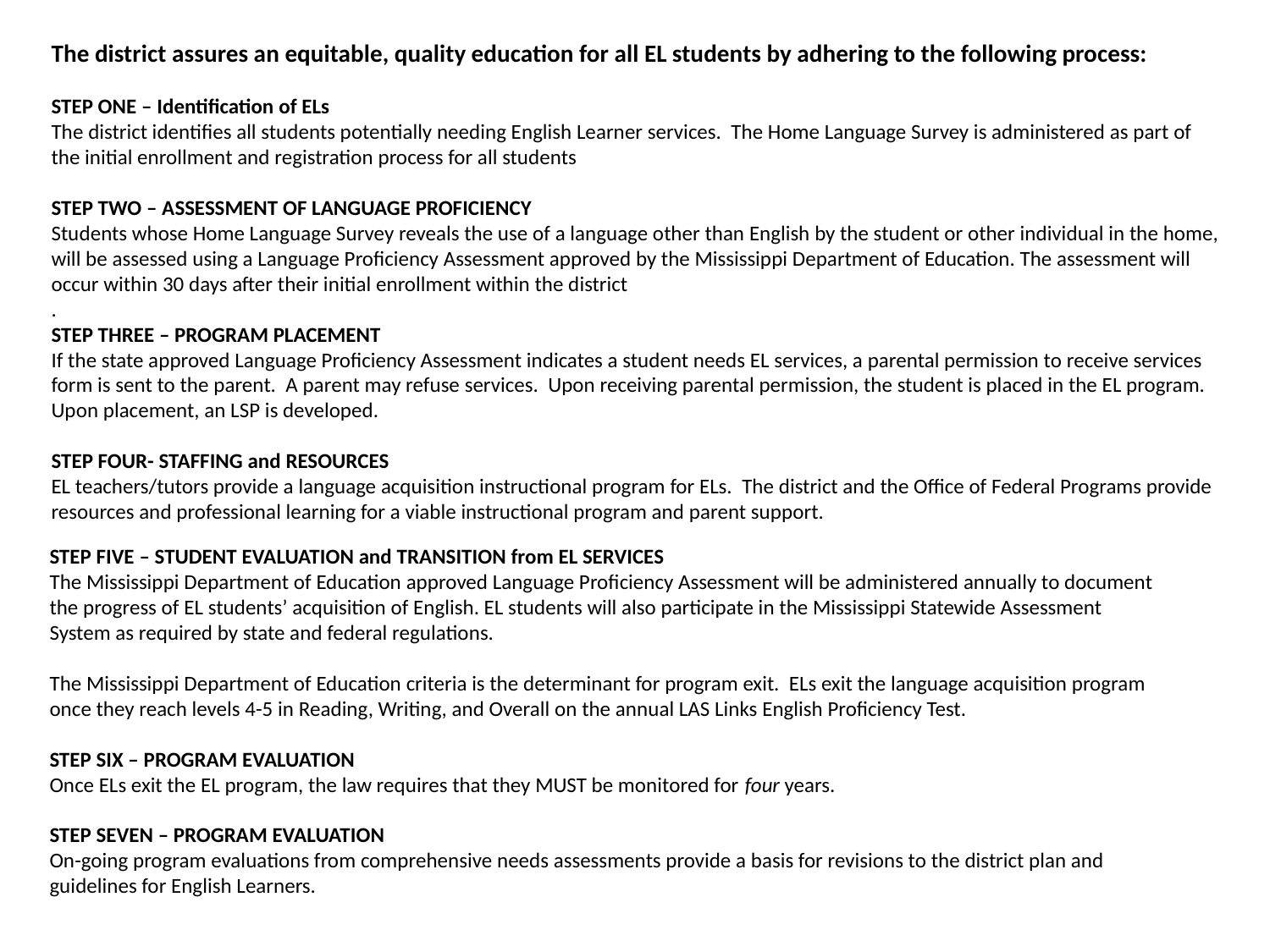

The district assures an equitable, quality education for all EL students by adhering to the following process:

STEP ONE – Identification of ELs
The district identifies all students potentially needing English Learner services.  The Home Language Survey is administered as part of the initial enrollment and registration process for all students

STEP TWO – ASSESSMENT OF LANGUAGE PROFICIENCY
Students whose Home Language Survey reveals the use of a language other than English by the student or other individual in the home, will be assessed using a Language Proficiency Assessment approved by the Mississippi Department of Education. The assessment will occur within 30 days after their initial enrollment within the district
.
STEP THREE – PROGRAM PLACEMENT
If the state approved Language Proficiency Assessment indicates a student needs EL services, a parental permission to receive services form is sent to the parent.  A parent may refuse services.  Upon receiving parental permission, the student is placed in the EL program.  Upon placement, an LSP is developed.

STEP FOUR- STAFFING and RESOURCES
EL teachers/tutors provide a language acquisition instructional program for ELs.  The district and the Office of Federal Programs provide resources and professional learning for a viable instructional program and parent support.

STEP FIVE – STUDENT EVALUATION and TRANSITION from EL SERVICES
The Mississippi Department of Education approved Language Proficiency Assessment will be administered annually to document the progress of EL students’ acquisition of English. EL students will also participate in the Mississippi Statewide Assessment System as required by state and federal regulations.

The Mississippi Department of Education criteria is the determinant for program exit.  ELs exit the language acquisition program once they reach levels 4-5 in Reading, Writing, and Overall on the annual LAS Links English Proficiency Test.

STEP SIX – PROGRAM EVALUATION
Once ELs exit the EL program, the law requires that they MUST be monitored for four years.

STEP SEVEN – PROGRAM EVALUATION
On-going program evaluations from comprehensive needs assessments provide a basis for revisions to the district plan and guidelines for English Learners.